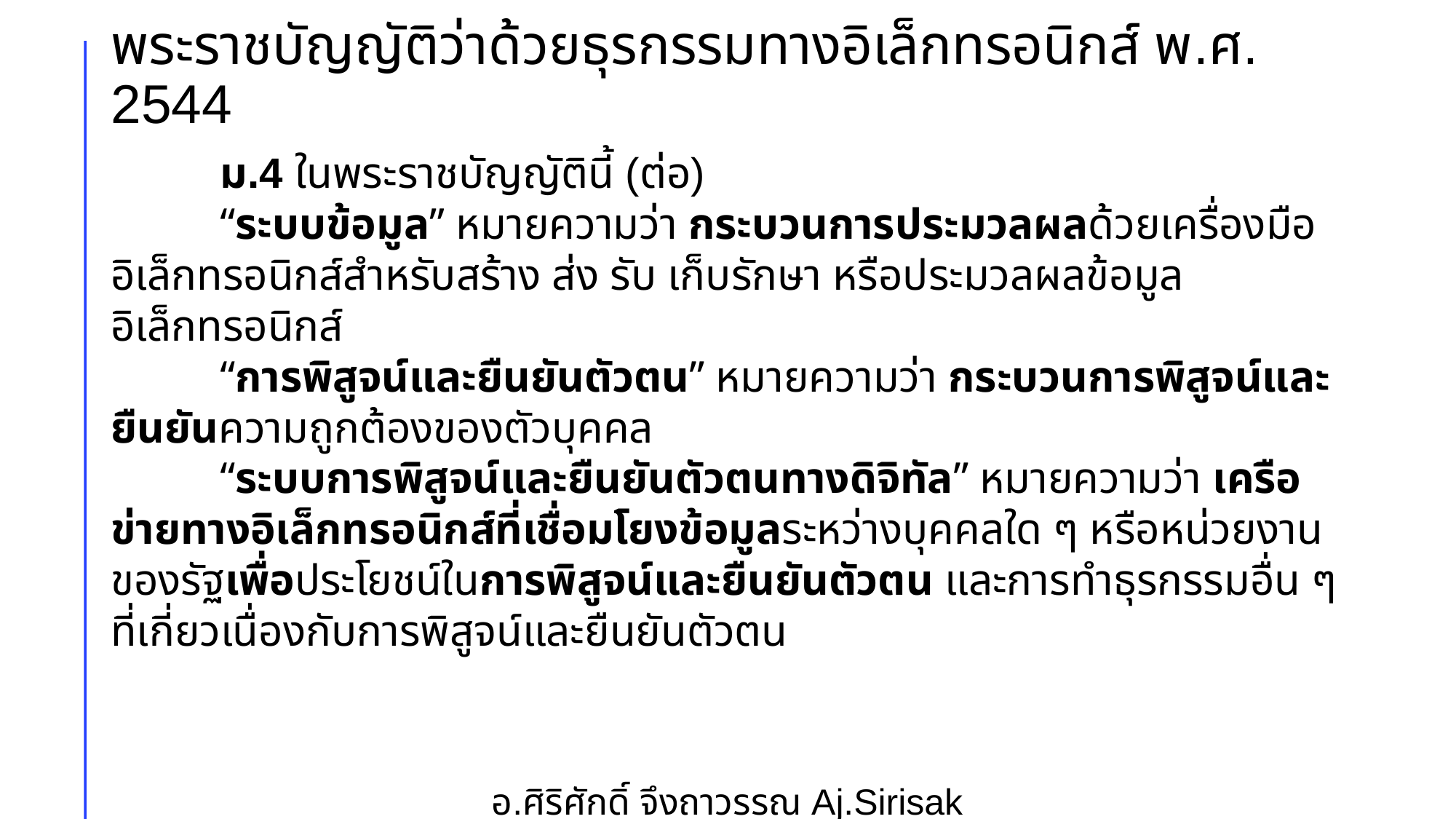

# พระราชบัญญัติว่าด้วยธุรกรรมทางอิเล็กทรอนิกส์ พ.ศ. 2544
	ม.4 ในพระราชบัญญัตินี้ (ต่อ)
	“ระบบข้อมูล” หมายความว่า กระบวนการประมวลผลด้วยเครื่องมืออิเล็กทรอนิกส์สำหรับสร้าง ส่ง รับ เก็บรักษา หรือประมวลผลข้อมูลอิเล็กทรอนิกส์
	“การพิสูจน์และยืนยันตัวตน” หมายความว่า กระบวนการพิสูจน์และยืนยันความถูกต้องของตัวบุคคล
	“ระบบการพิสูจน์และยืนยันตัวตนทางดิจิทัล” หมายความว่า เครือข่ายทางอิเล็กทรอนิกส์ที่เชื่อมโยงข้อมูลระหว่างบุคคลใด ๆ หรือหน่วยงานของรัฐเพื่อประโยชน์ในการพิสูจน์และยืนยันตัวตน และการทำธุรกรรมอื่น ๆ ที่เกี่ยวเนื่องกับการพิสูจน์และยืนยันตัวตน

อ.ศิริศักดิ์ จึงถาวรรณ Aj.Sirisak Jungthawan